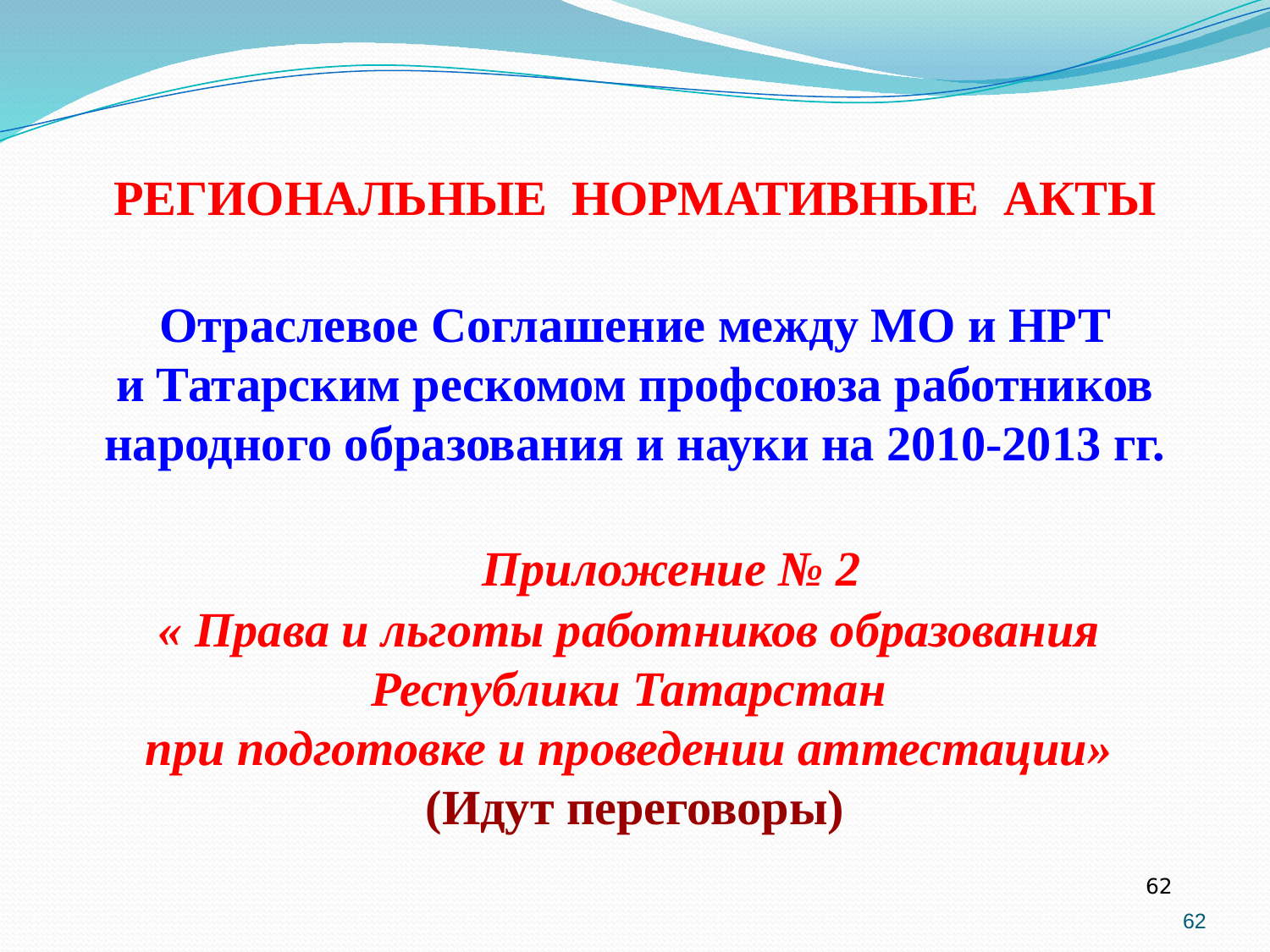

РЕГИОНАЛЬНЫЕ  НОРМАТИВНЫЕ  АКТЫ

Отраслевое Соглашение между МО и НРТ
 и Татарским рескомом профсоюза работников
народного образования и науки на 2010-2013 гг.

      Приложение № 2
« Права и льготы работников образования
Республики Татарстан
при подготовке и проведении аттестации»
(Идут переговоры)
62
62